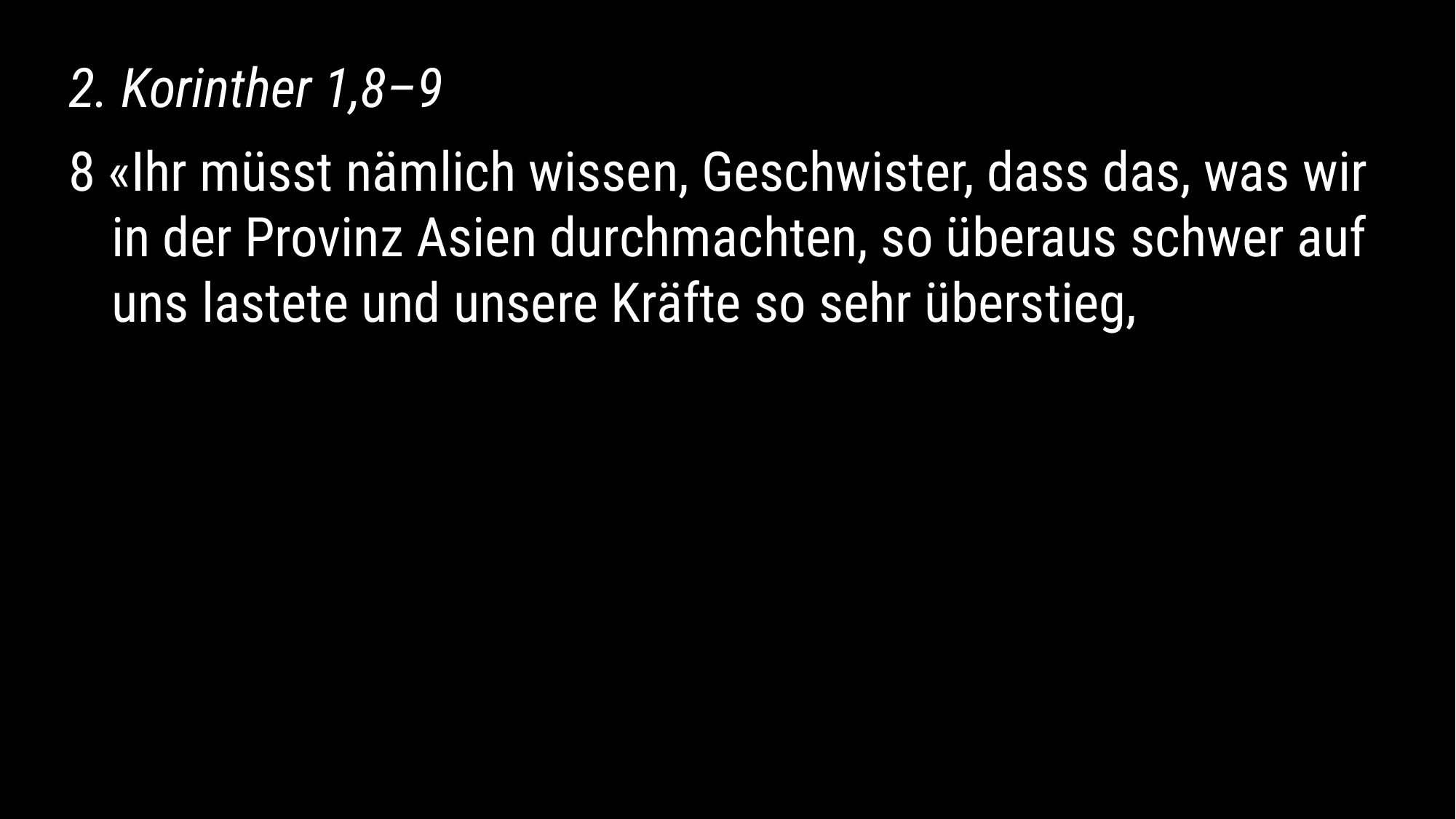

2. Korinther 1,8–9
8 «Ihr müsst nämlich wissen, Geschwister, dass das, was wir in der Provinz Asien durchmachten, so überaus schwer auf uns lastete und unsere Kräfte so sehr überstieg,